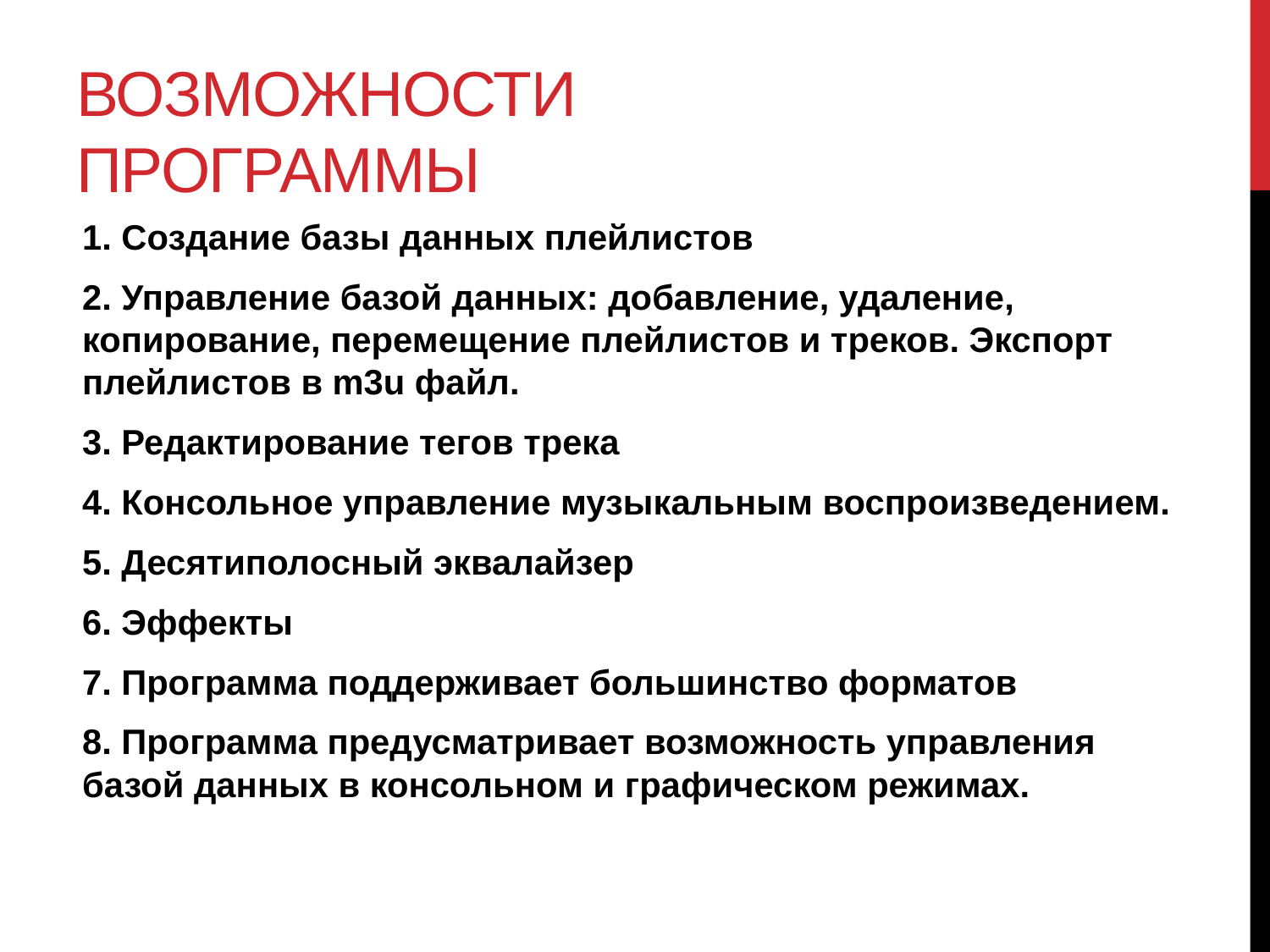

# Возможности программы
1. Создание базы данных плейлистов
2. Управление базой данных: добавление, удаление, копирование, перемещение плейлистов и треков. Экспорт плейлистов в m3u файл.
3. Редактирование тегов трека
4. Консольное управление музыкальным воспроизведением.
5. Десятиполосный эквалайзер
6. Эффекты
7. Программа поддерживает большинство форматов
8. Программа предусматривает возможность управления базой данных в консольном и графическом режимах.